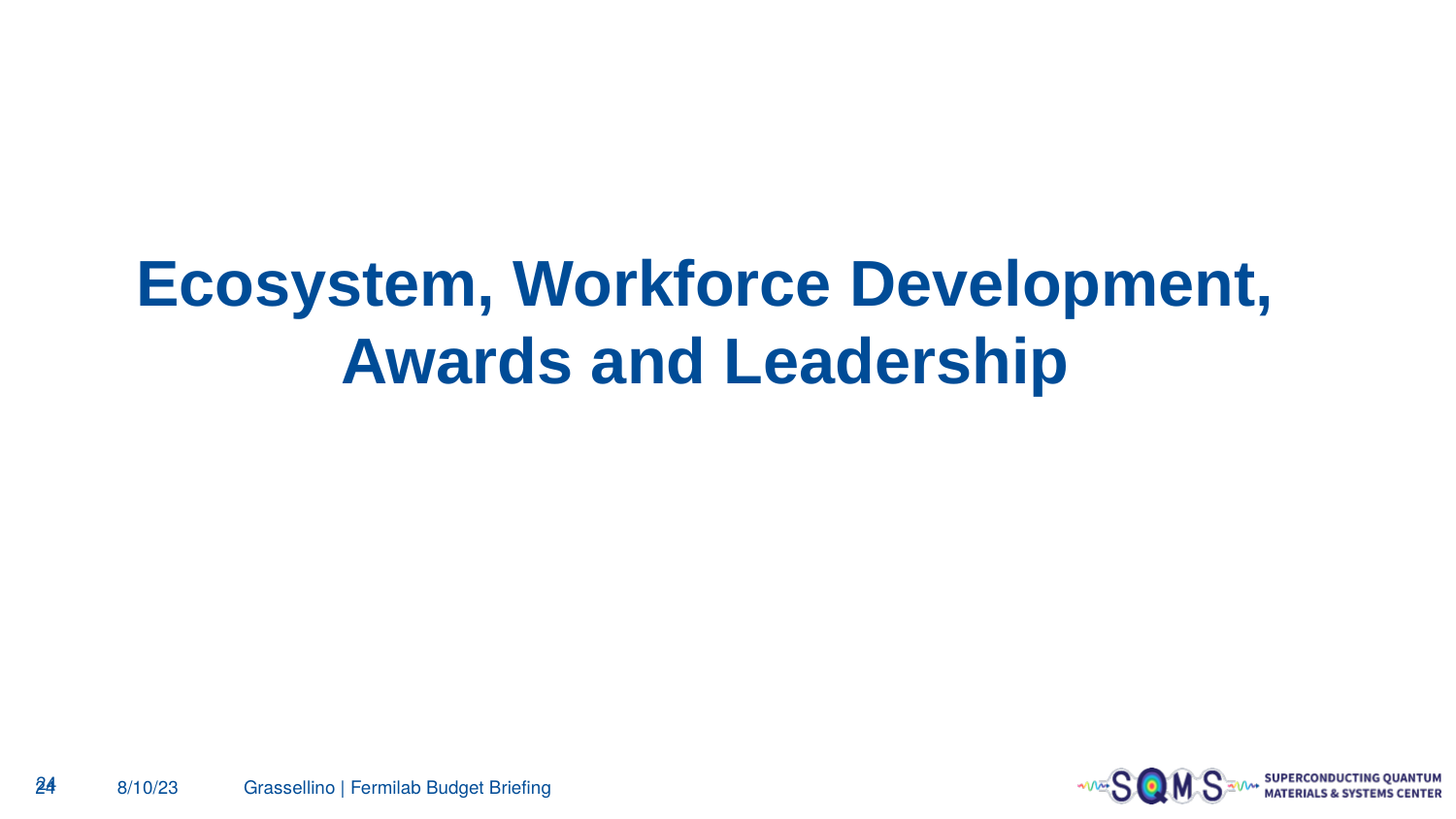

# Ecosystem, Workforce Development, Awards and Leadership
24
8/10/23
Grassellino | Fermilab Budget Briefing